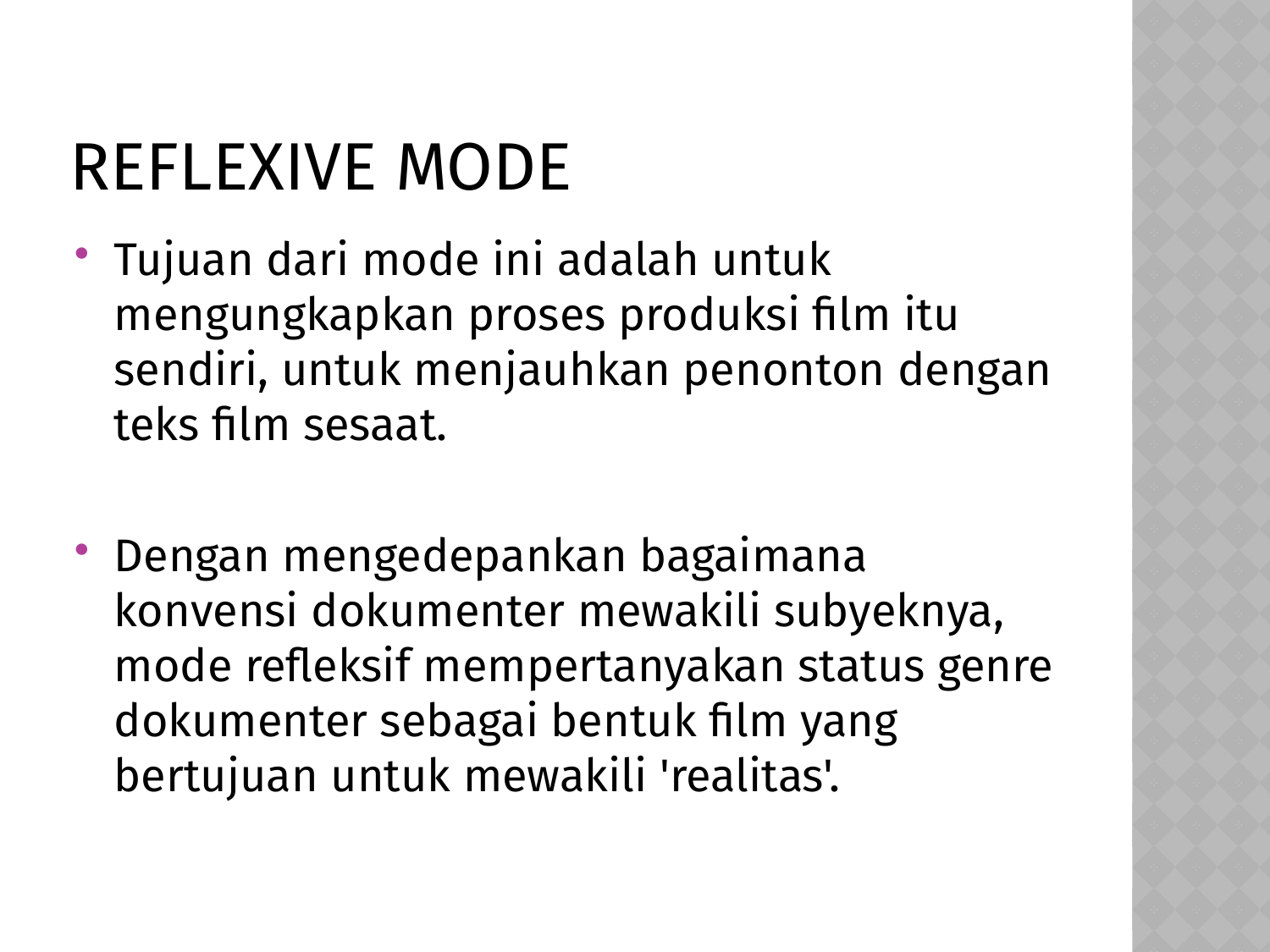

# Reflexive mode
Tujuan dari mode ini adalah untuk mengungkapkan proses produksi film itu sendiri, untuk menjauhkan penonton dengan teks film sesaat.

Dengan mengedepankan bagaimana konvensi dokumenter mewakili subyeknya, mode refleksif mempertanyakan status genre dokumenter sebagai bentuk film yang bertujuan untuk mewakili 'realitas'.